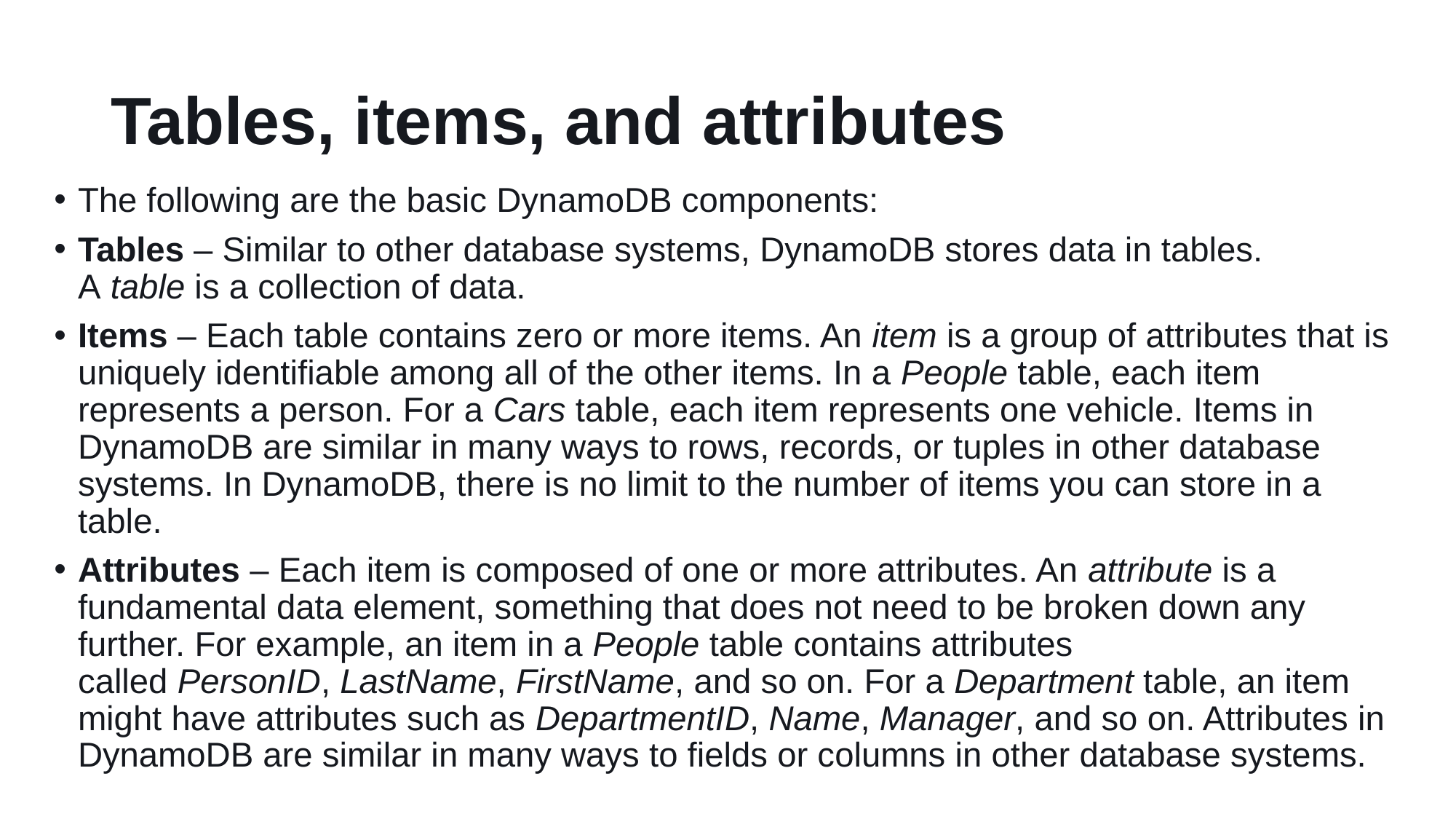

# Tables, items, and attributes
The following are the basic DynamoDB components:
Tables – Similar to other database systems, DynamoDB stores data in tables. A table is a collection of data.
Items – Each table contains zero or more items. An item is a group of attributes that is uniquely identifiable among all of the other items. In a People table, each item represents a person. For a Cars table, each item represents one vehicle. Items in DynamoDB are similar in many ways to rows, records, or tuples in other database systems. In DynamoDB, there is no limit to the number of items you can store in a table.
Attributes – Each item is composed of one or more attributes. An attribute is a fundamental data element, something that does not need to be broken down any further. For example, an item in a People table contains attributes called PersonID, LastName, FirstName, and so on. For a Department table, an item might have attributes such as DepartmentID, Name, Manager, and so on. Attributes in DynamoDB are similar in many ways to fields or columns in other database systems.